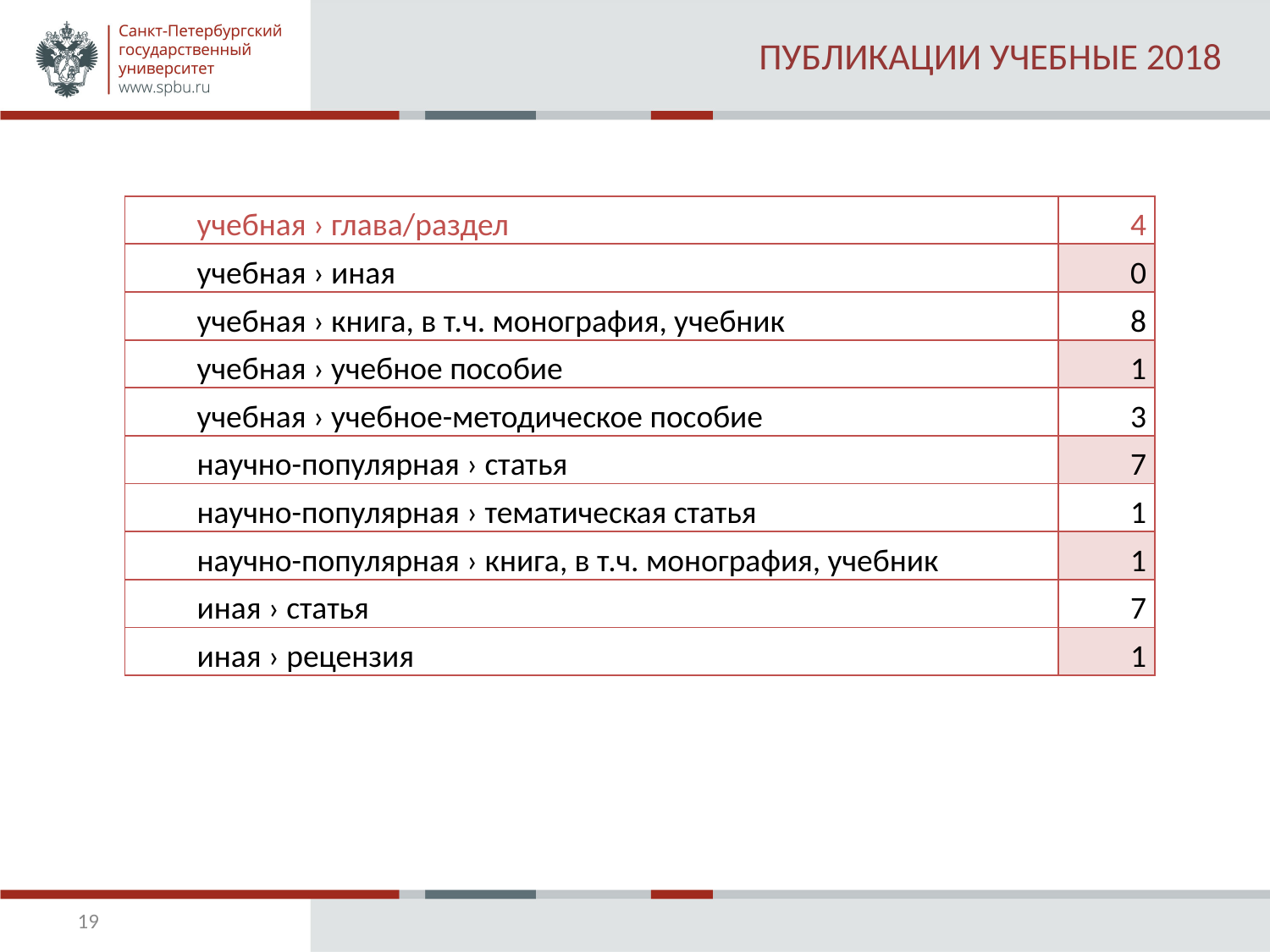

# ПУБЛИКАЦИИ УЧЕБНЫЕ 2018
| учебная › глава/раздел | 4 |
| --- | --- |
| учебная › иная | 0 |
| учебная › книга, в т.ч. монография, учебник | 8 |
| учебная › учебное пособие | 1 |
| учебная › учебное-методическое пособие | 3 |
| научно-популярная › статья | 7 |
| научно-популярная › тематическая статья | 1 |
| научно-популярная › книга, в т.ч. монография, учебник | 1 |
| иная › статья | 7 |
| иная › рецензия | 1 |
19